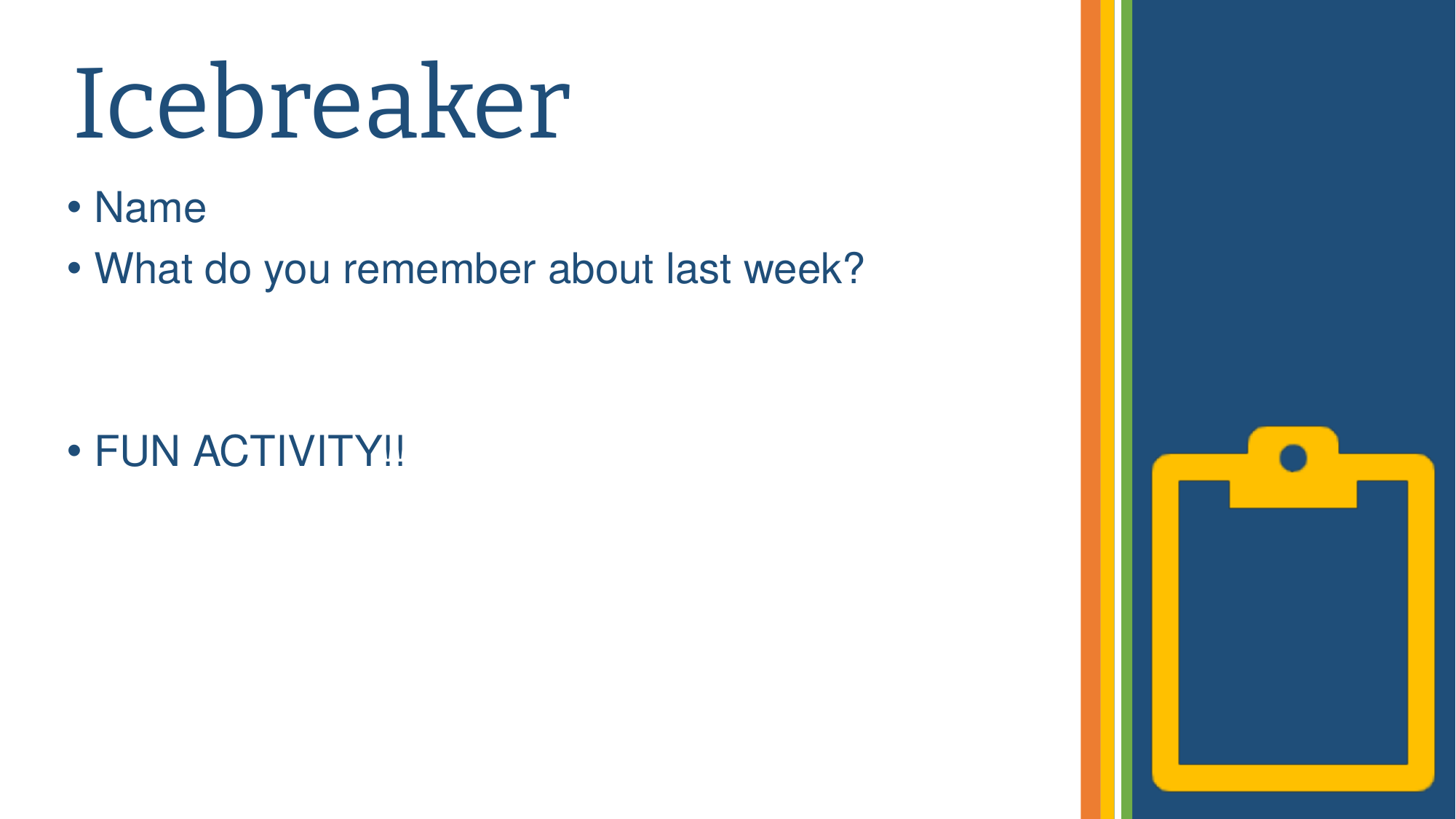

# Icebreaker
Name
﻿﻿What do you remember about last week?

FUN ACTIVITY!!